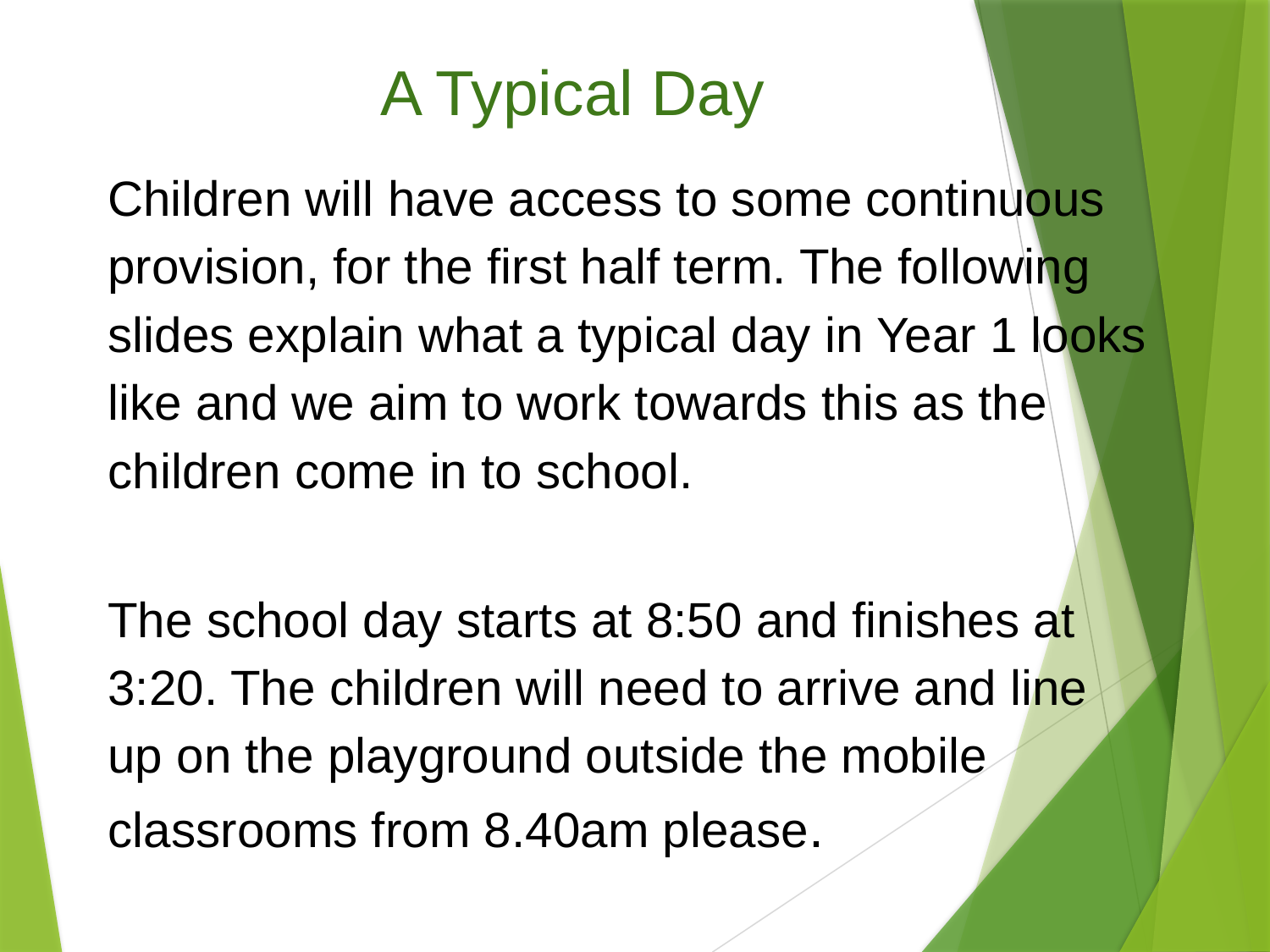

# A Typical Day
Children will have access to some continuous provision, for the first half term. The following slides explain what a typical day in Year 1 looks like and we aim to work towards this as the children come in to school.

The school day starts at 8:50 and finishes at 3:20. The children will need to arrive and line up on the playground outside the mobile classrooms from 8.40am please.